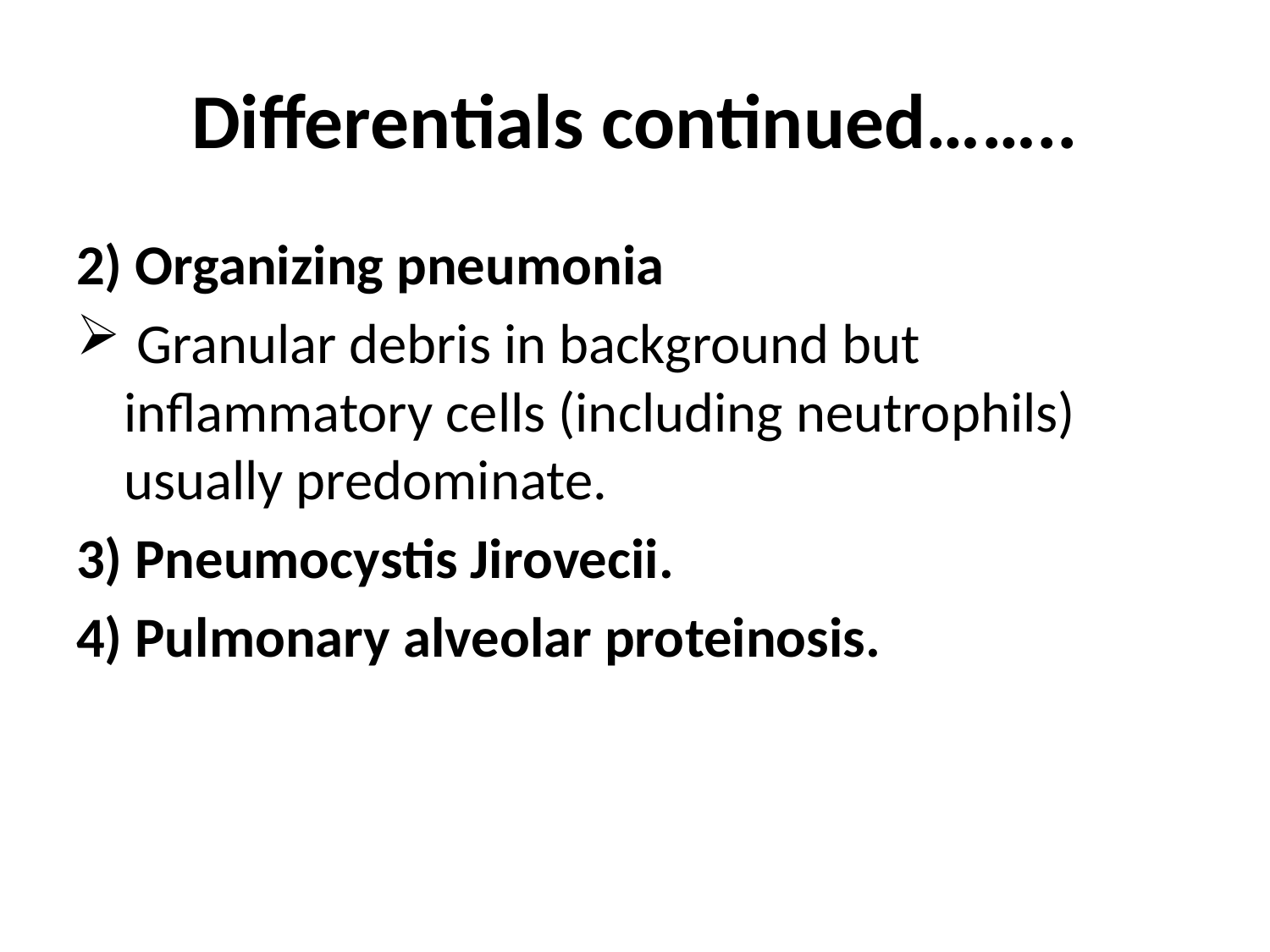

# Differentials continued……..
2) Organizing pneumonia
 Granular debris in background but inflammatory cells (including neutrophils) usually predominate.
3) Pneumocystis Jirovecii.
4) Pulmonary alveolar proteinosis.